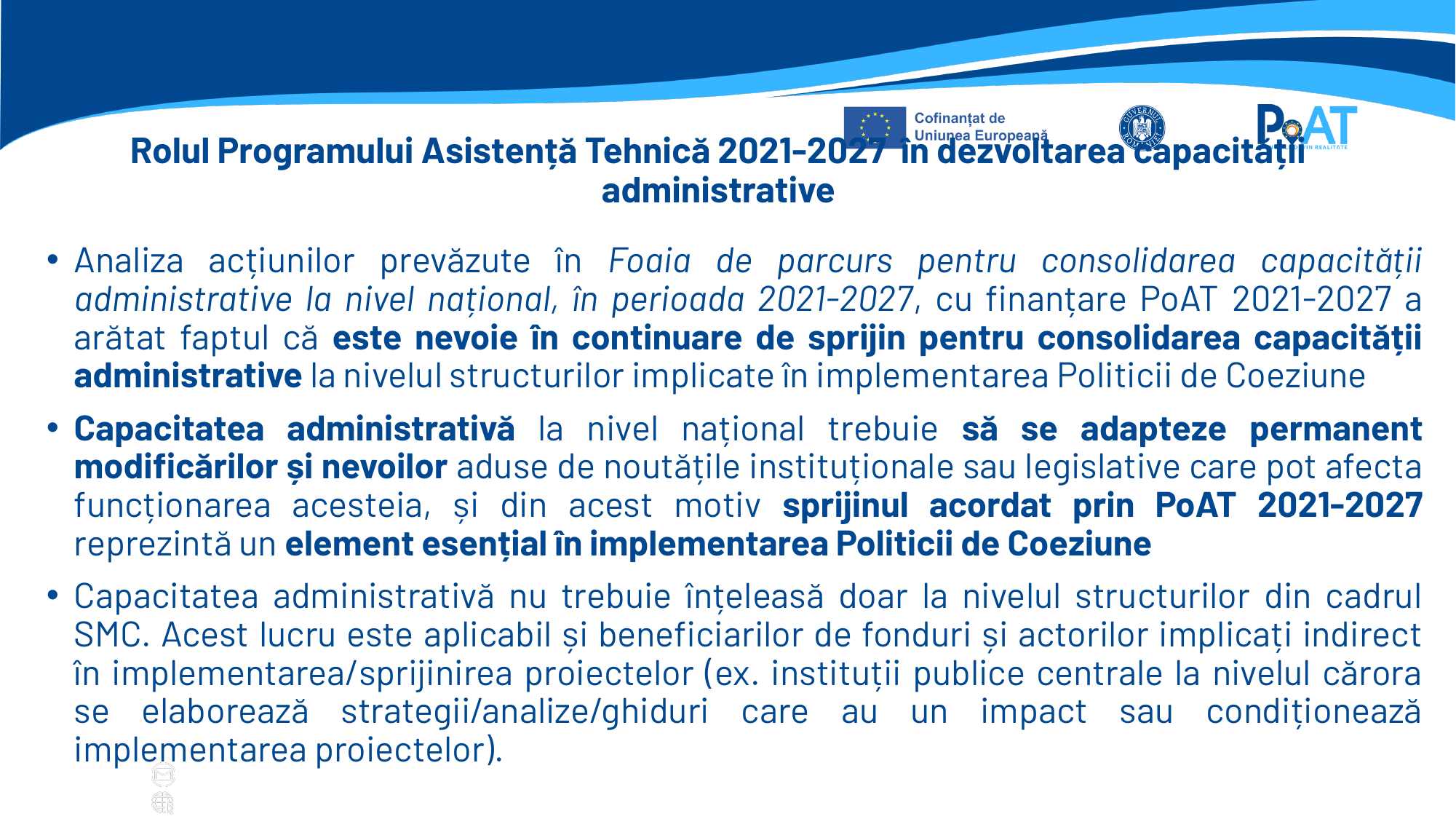

# Rolul Programului Asistență Tehnică 2021-2027  în dezvoltarea capacității administrative

Analiza acțiunilor prevăzute în Foaia de parcurs pentru consolidarea capacității administrative la nivel național, în perioada 2021-2027, cu finanțare PoAT 2021-2027 a arătat faptul că este nevoie în continuare de sprijin pentru consolidarea capacității administrative la nivelul structurilor implicate în implementarea Politicii de Coeziune
Capacitatea administrativă la nivel național trebuie să se adapteze permanent modificărilor și nevoilor aduse de noutățile instituționale sau legislative care pot afecta funcționarea acesteia, și din acest motiv sprijinul acordat prin PoAT 2021-2027 reprezintă un element esențial în implementarea Politicii de Coeziune
Capacitatea administrativă nu trebuie înțeleasă doar la nivelul structurilor din cadrul SMC. Acest lucru este aplicabil și beneficiarilor de fonduri și actorilor implicați indirect în implementarea/sprijinirea proiectelor (ex. instituții publice centrale la nivelul cărora se elaborează strategii/analize/ghiduri care au un impact sau condiționează implementarea proiectelor).